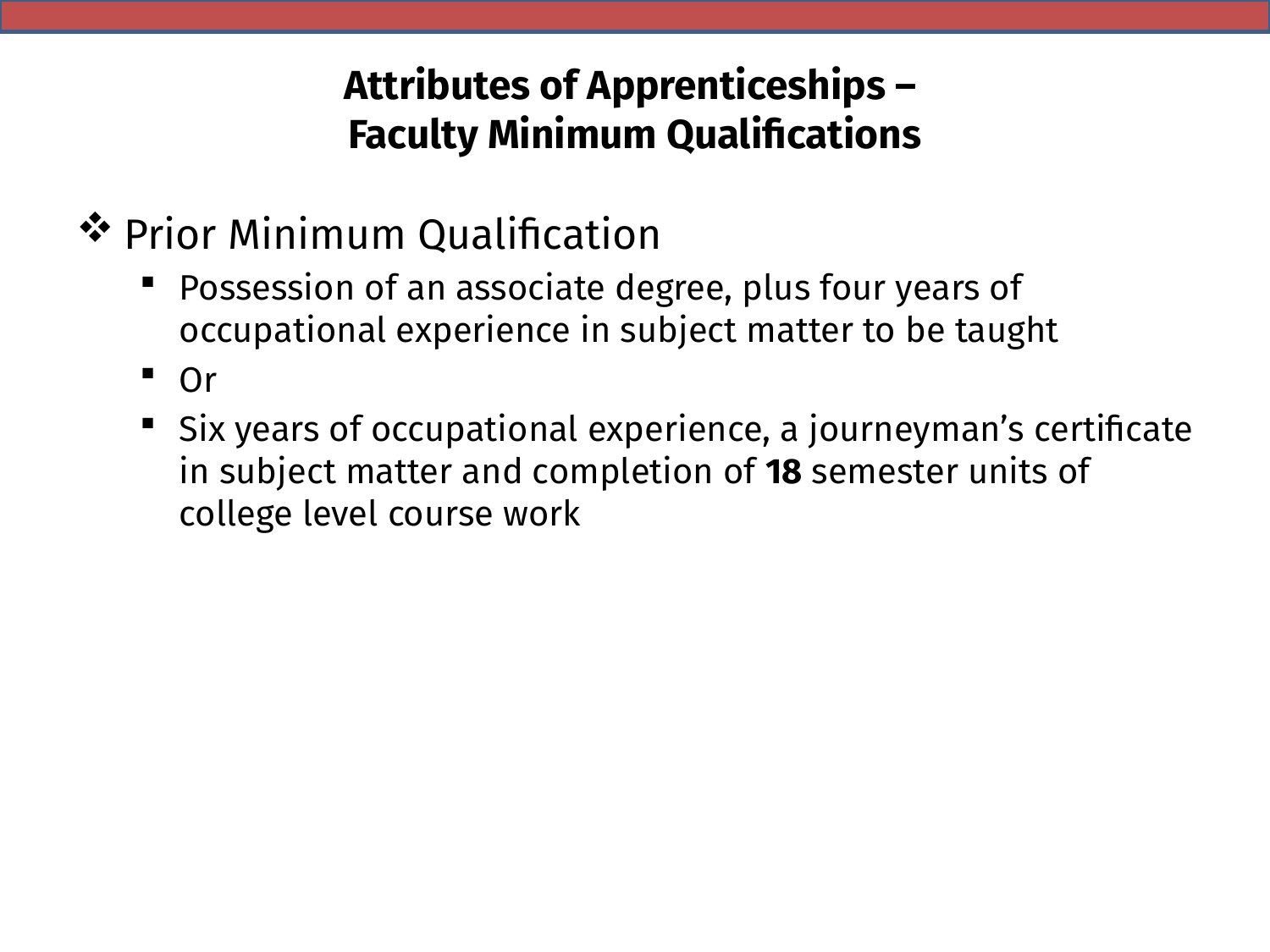

# Attributes of Apprenticeships – Faculty Minimum Qualifications
Prior Minimum Qualification
Possession of an associate degree, plus four years of occupational experience in subject matter to be taught
Or
Six years of occupational experience, a journeyman’s certificate in subject matter and completion of 18 semester units of college level course work